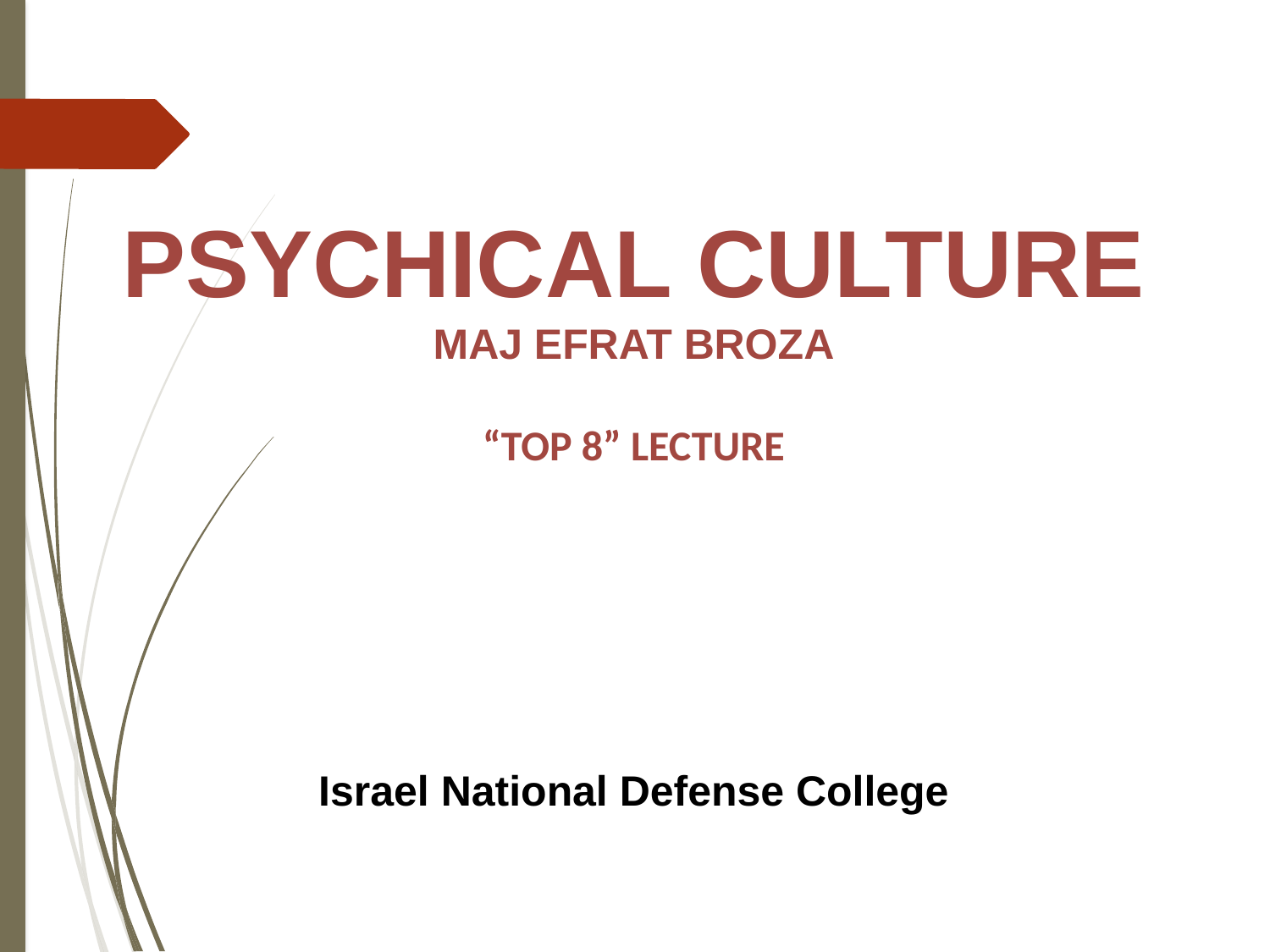

#
Psychical Culture
Maj Efrat Broza

“Top 8” lecture
Israel National Defense College